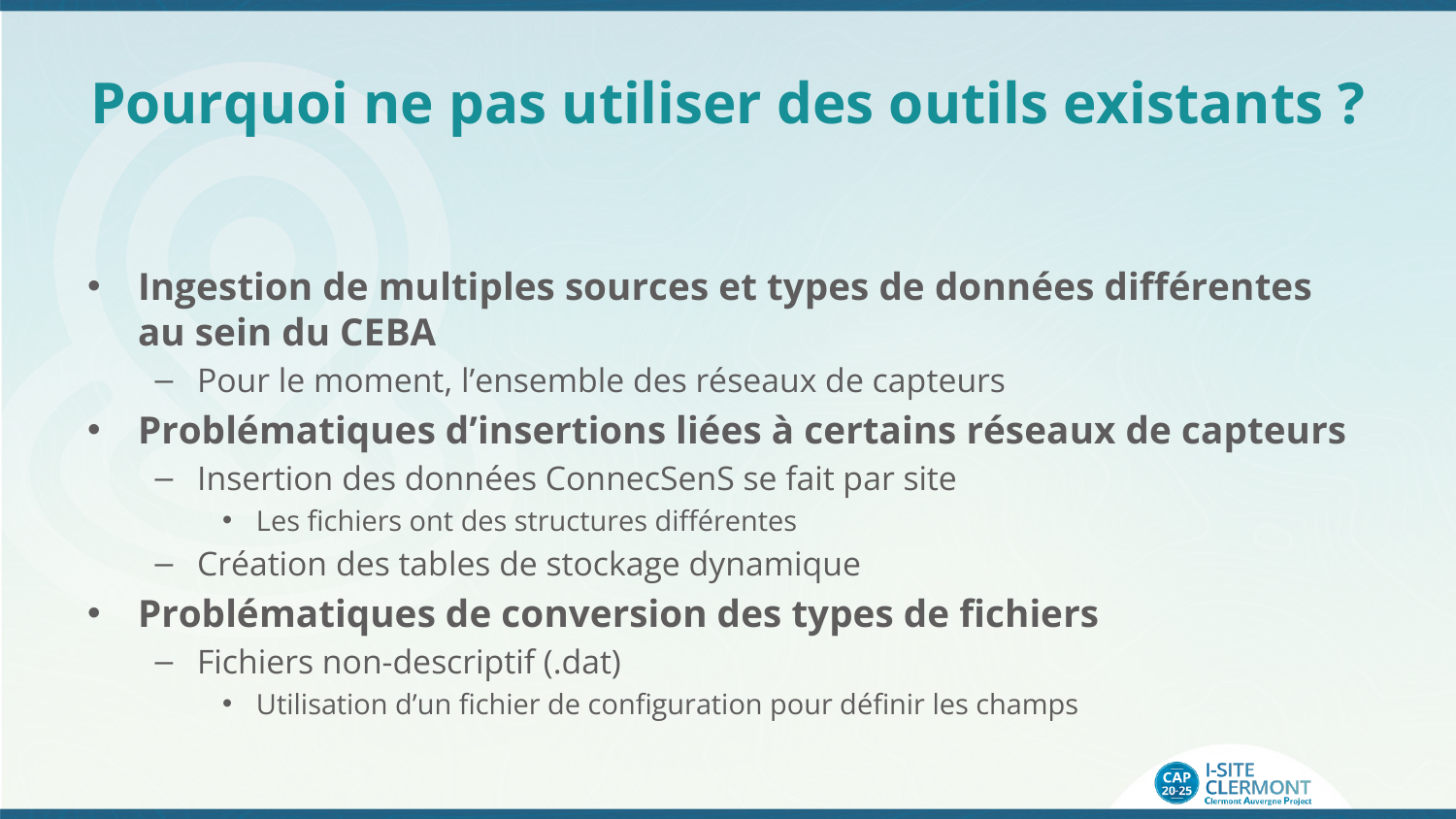

# Pourquoi ne pas utiliser des outils existants ?

Ingestion de multiples sources et types de données différentes au sein du CEBA
Pour le moment, l’ensemble des réseaux de capteurs
Problématiques d’insertions liées à certains réseaux de capteurs
Insertion des données ConnecSenS se fait par site
Les fichiers ont des structures différentes
Création des tables de stockage dynamique
Problématiques de conversion des types de fichiers
Fichiers non-descriptif (.dat)
Utilisation d’un fichier de configuration pour définir les champs